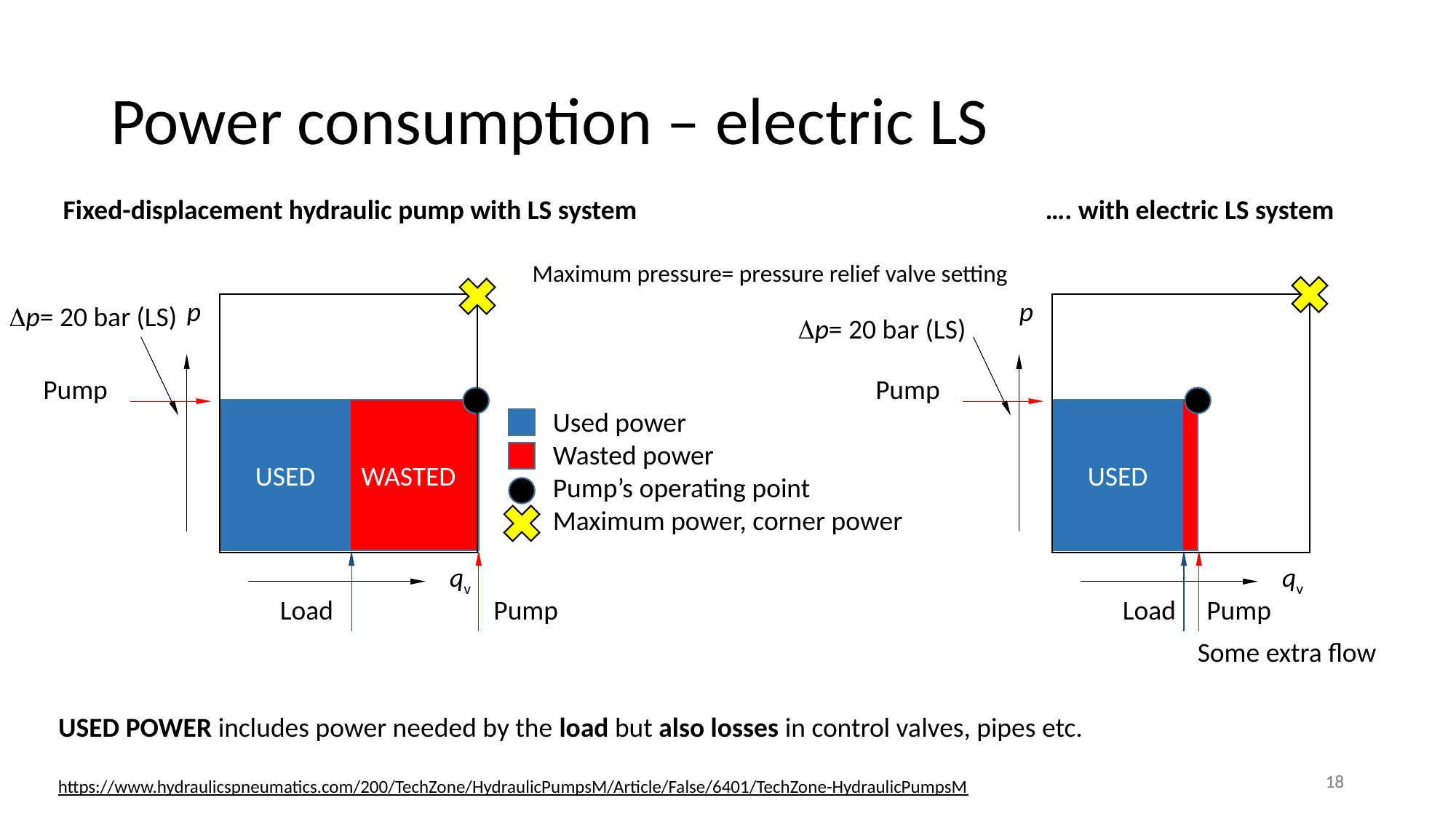

# Power consumption – electric LS
Fixed-displacement hydraulic pump with LS system 				…. with electric LS system

				      Maximum pressure= pressure relief valve setting

p
p
Δp= 20 bar (LS)

Δp= 20 bar (LS)
Pump

Pump

USED
USED

                   WASTED

                   WASTED

Used power
Wasted power
Pump’s operating point
Maximum power, corner power

qv
qv
Load                          Pump
Load     Pump
Some extra flow
USED POWER includes power needed by the load but also losses in control valves, pipes etc.
18
18
https://www.hydraulicspneumatics.com/200/TechZone/HydraulicPumpsM/Article/False/6401/TechZone-HydraulicPumpsM